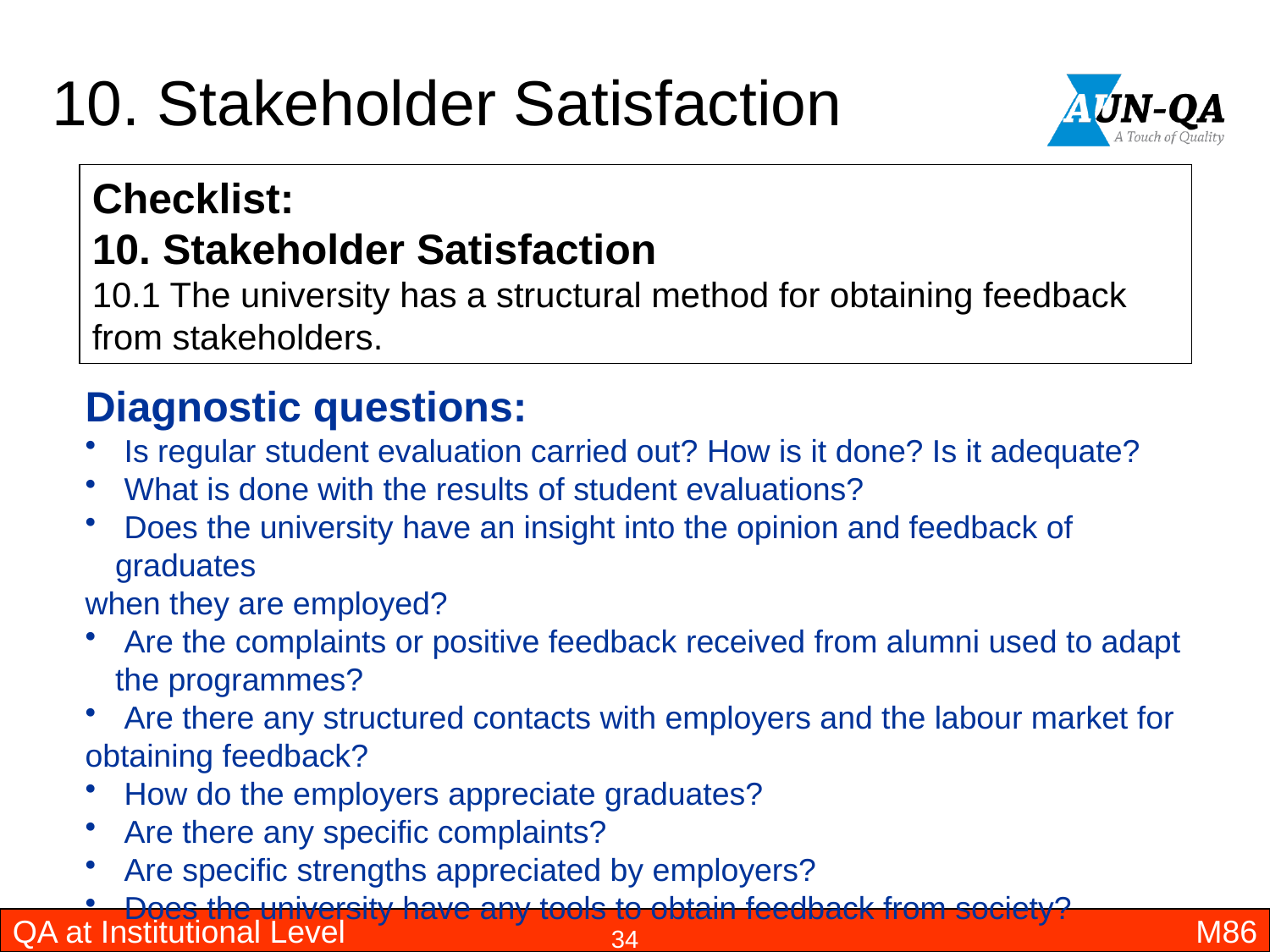

# 10. Stakeholder Satisfaction
Checklist:
10. Stakeholder Satisfaction
10.1 The university has a structural method for obtaining feedback from stakeholders.
Diagnostic questions:
 Is regular student evaluation carried out? How is it done? Is it adequate?
 What is done with the results of student evaluations?
 Does the university have an insight into the opinion and feedback of graduates
when they are employed?
 Are the complaints or positive feedback received from alumni used to adapt the programmes?
 Are there any structured contacts with employers and the labour market for
obtaining feedback?
 How do the employers appreciate graduates?
 Are there any specific complaints?
 Are specific strengths appreciated by employers?
 Does the university have any tools to obtain feedback from society?
QA at Institutional Level
M86
34